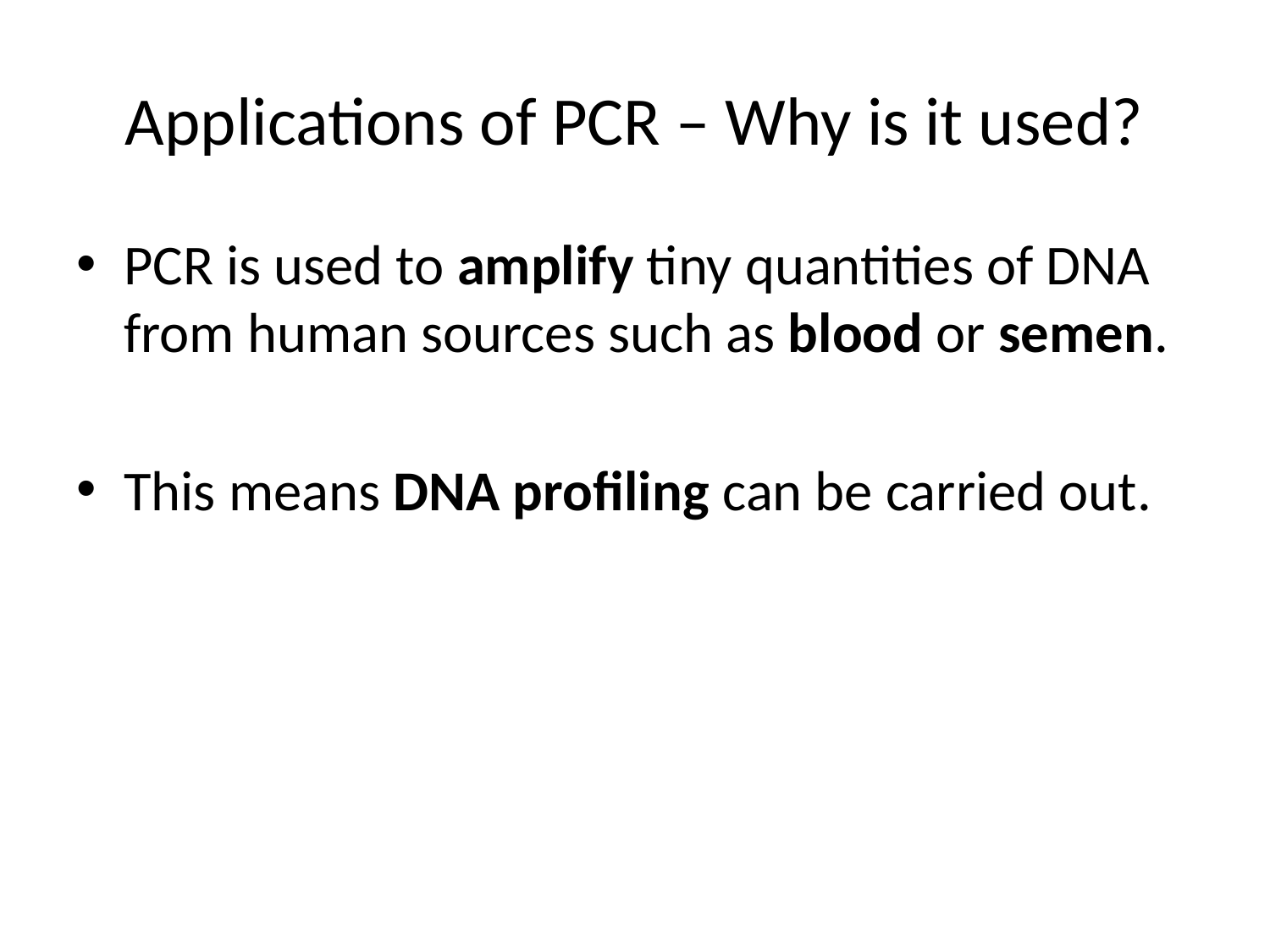

# Applications of PCR – Why is it used?
PCR is used to amplify tiny quantities of DNA from human sources such as blood or semen.

This means DNA profiling can be carried out.